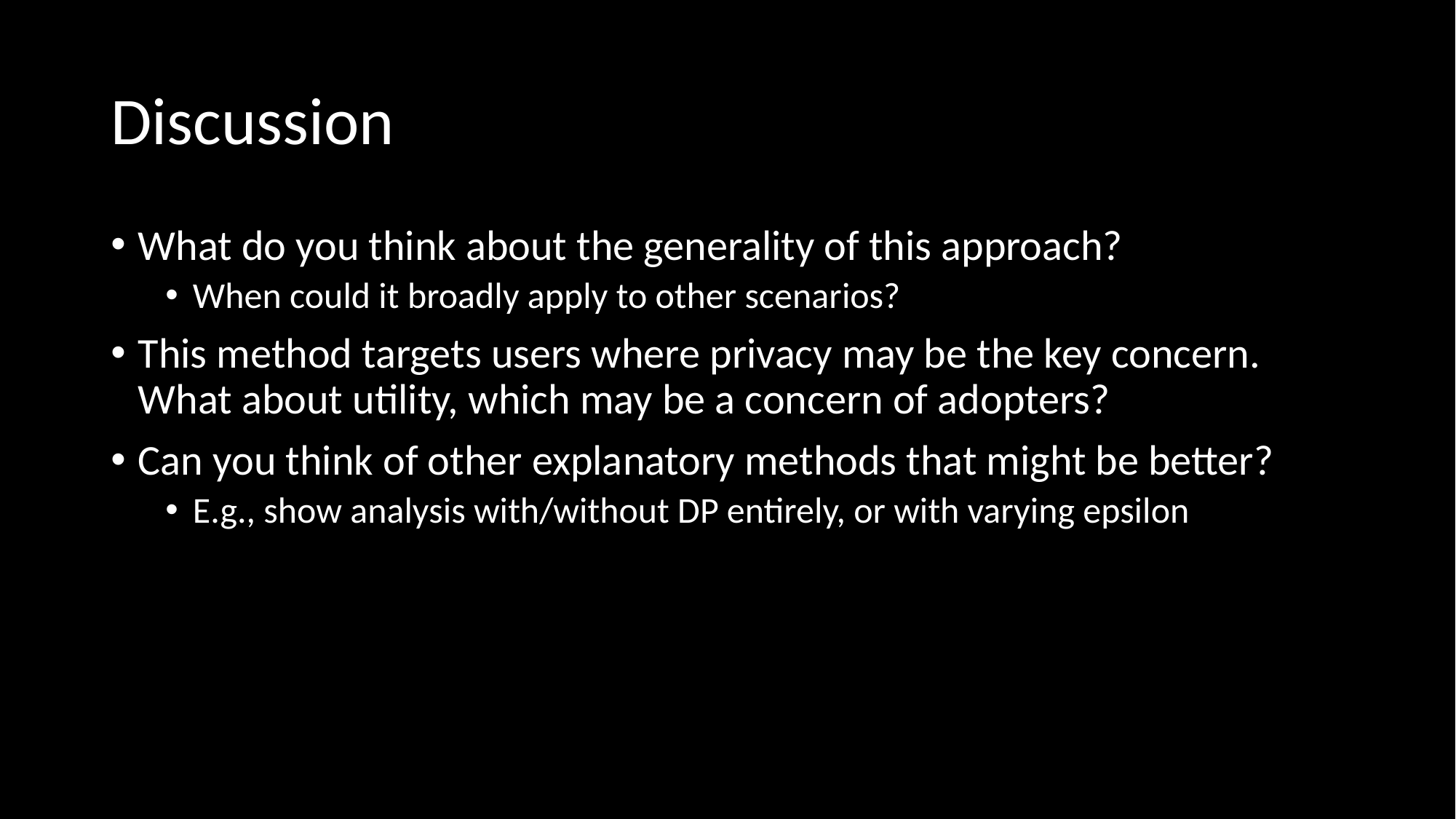

# Discussion
What do you think about the generality of this approach?
When could it broadly apply to other scenarios?
This method targets users where privacy may be the key concern. What about utility, which may be a concern of adopters?
Can you think of other explanatory methods that might be better?
E.g., show analysis with/without DP entirely, or with varying epsilon